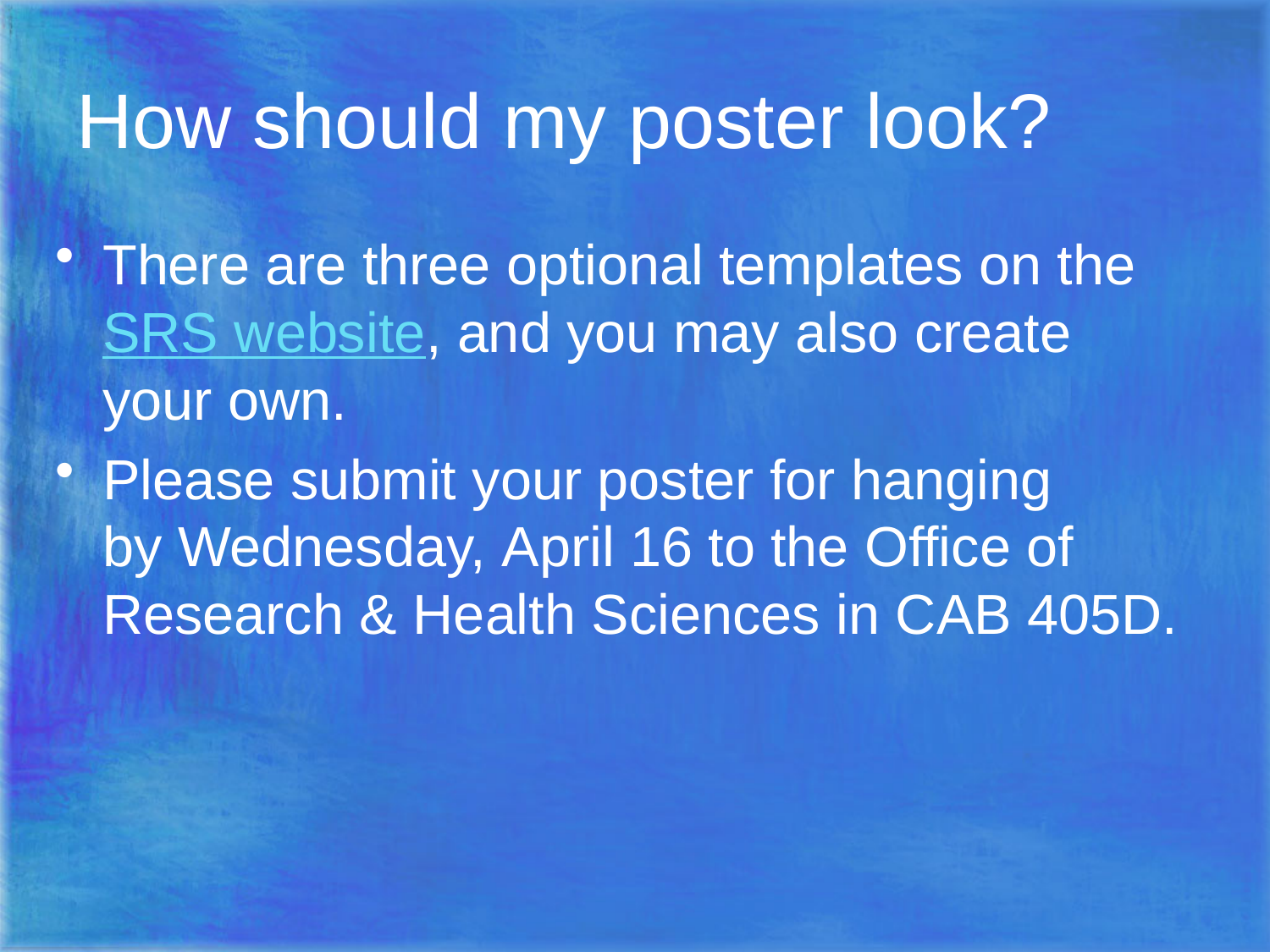

# How should my poster look?
There are three optional templates on the SRS website, and you may also create your own.
Please submit your poster for hanging by Wednesday, April 16 to the Office of Research & Health Sciences in CAB 405D.